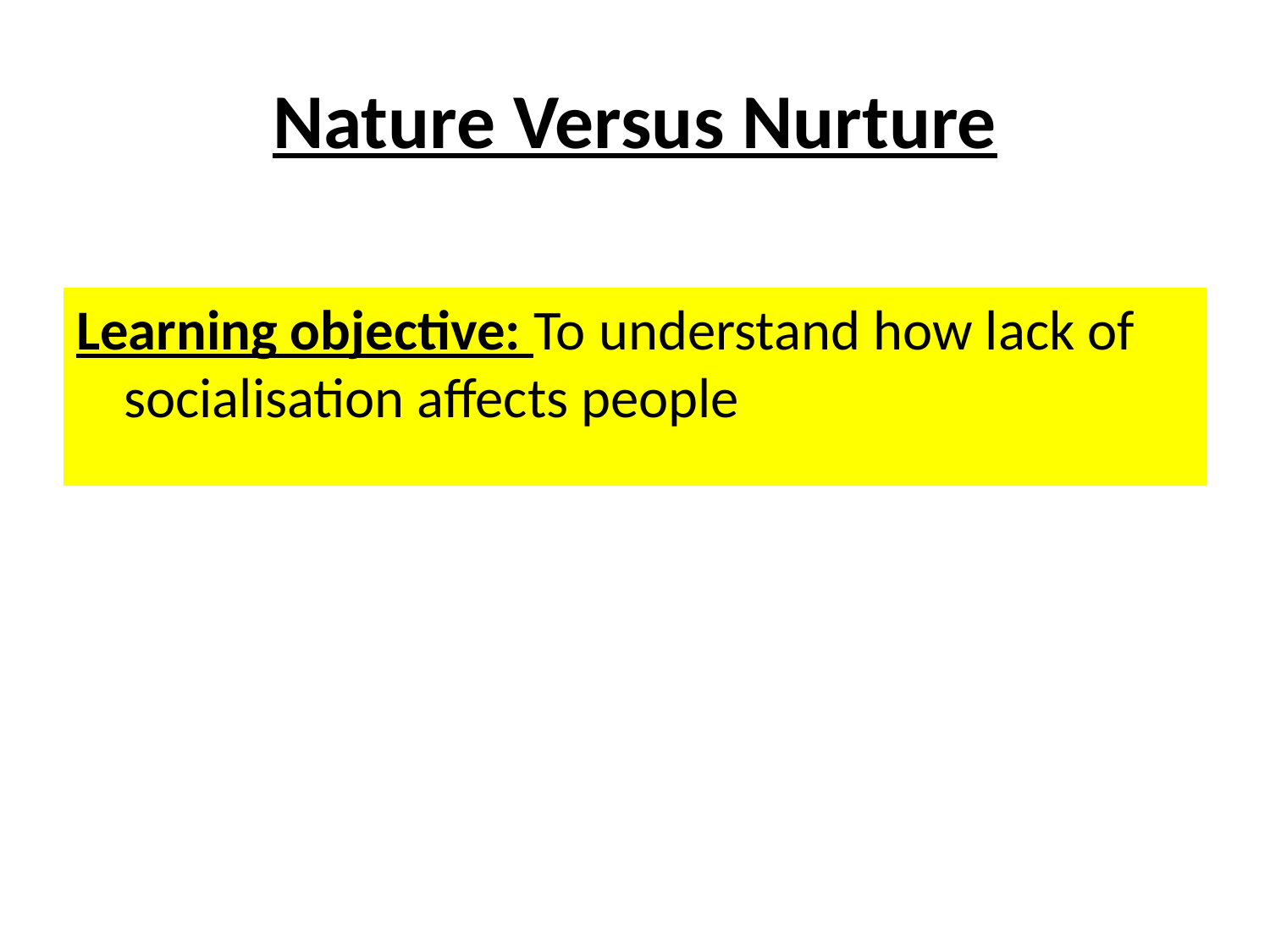

# Nature Versus Nurture
Learning objective: To understand how lack of socialisation affects people